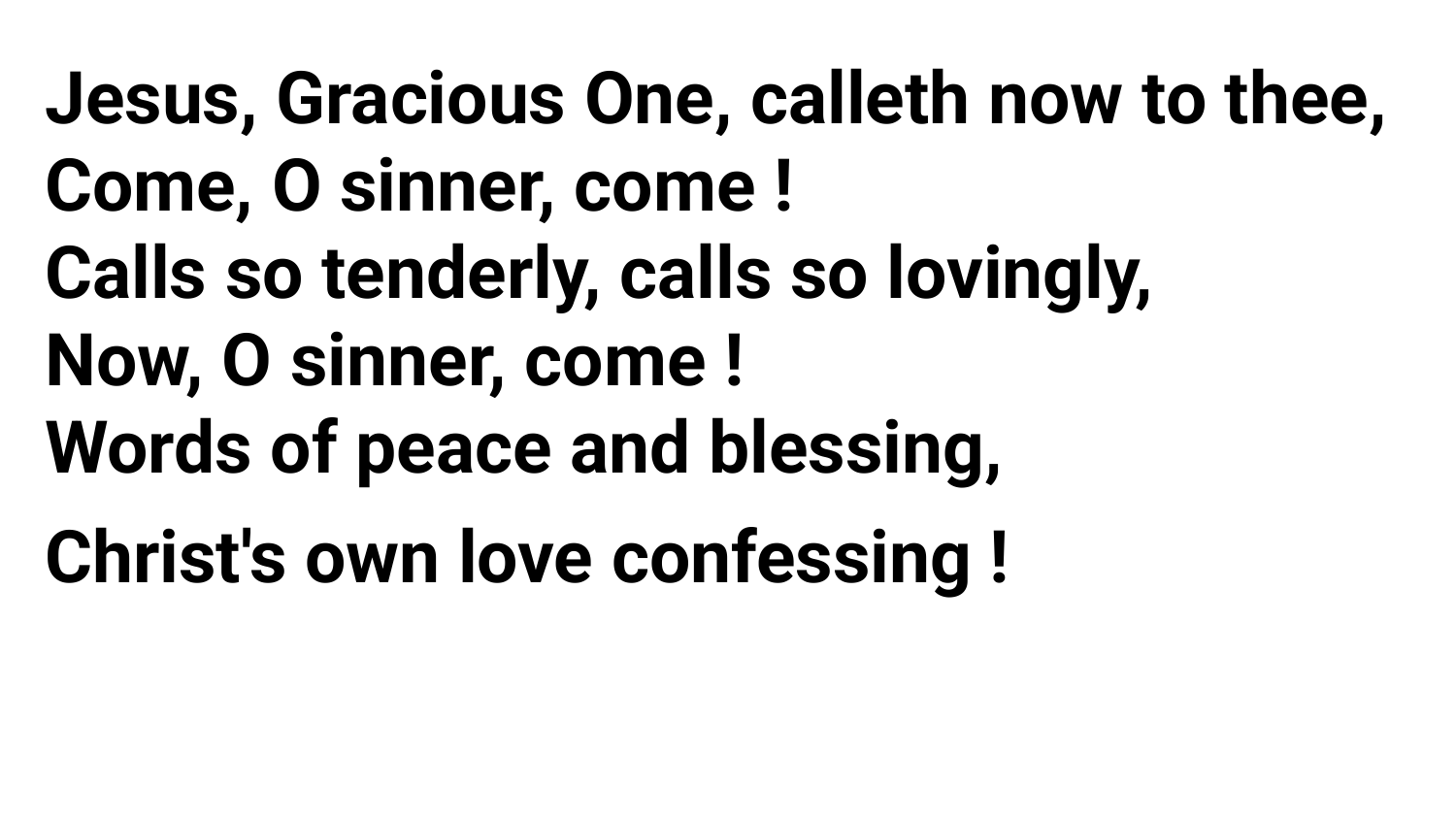

Jesus, Gracious One, calleth now to thee,
Come, O sinner, come !
Calls so tenderly, calls so lovingly,
Now, O sinner, come !
Words of peace and blessing,
Christ's own love confessing !